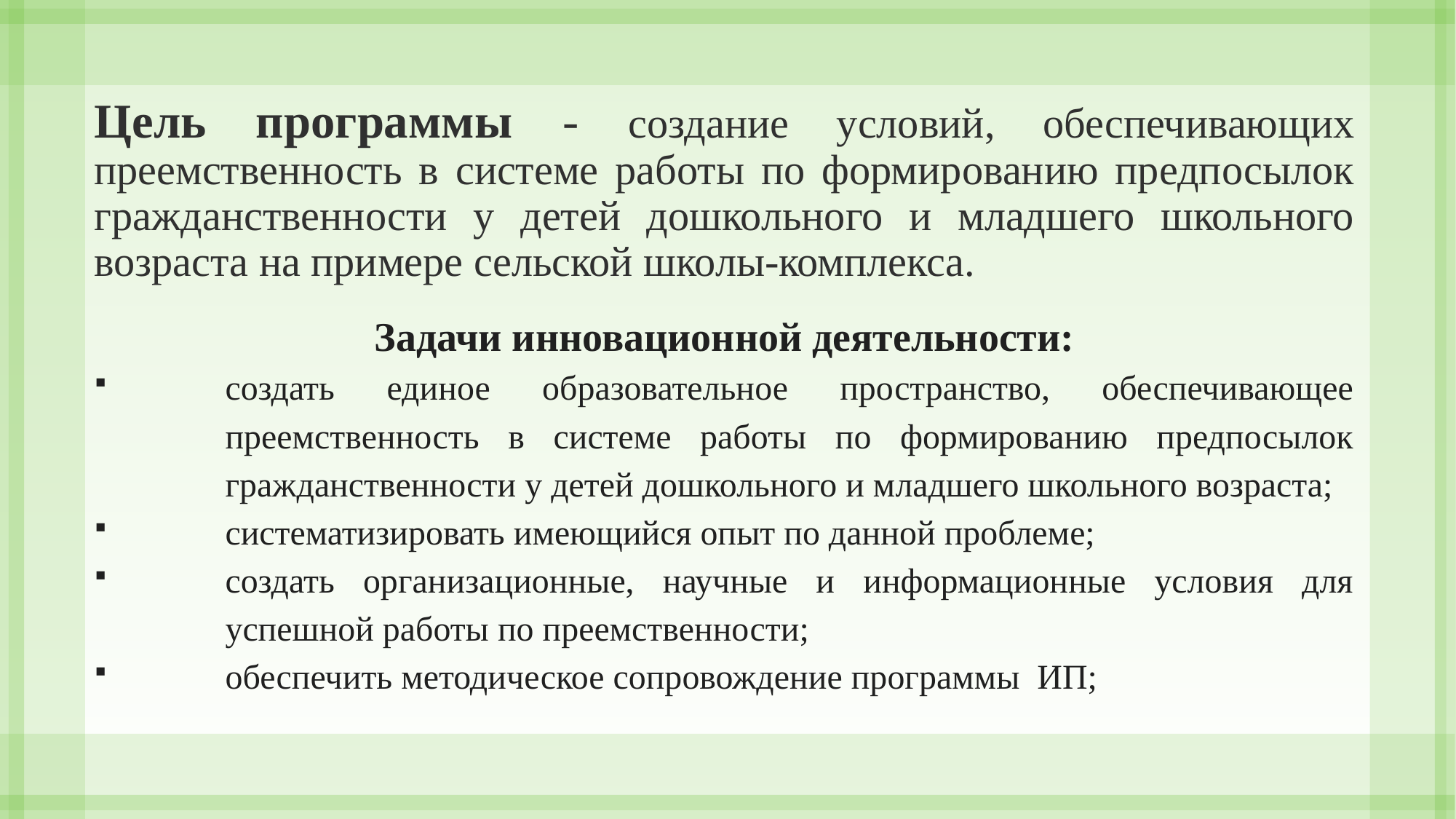

# Цель программы - создание условий, обеспечивающих преемственность в системе работы по формированию предпосылок гражданственности у детей дошкольного и младшего школьного возраста на примере сельской школы-комплекса.

Задачи инновационной деятельности:
создать единое образовательное пространство, обеспечивающее преемственность в системе работы по формированию предпосылок гражданственности у детей дошкольного и младшего школьного возраста;
систематизировать имеющийся опыт по данной проблеме;
создать организационные, научные и информационные условия для успешной работы по преемственности;
обеспечить методическое сопровождение программы  ИП;